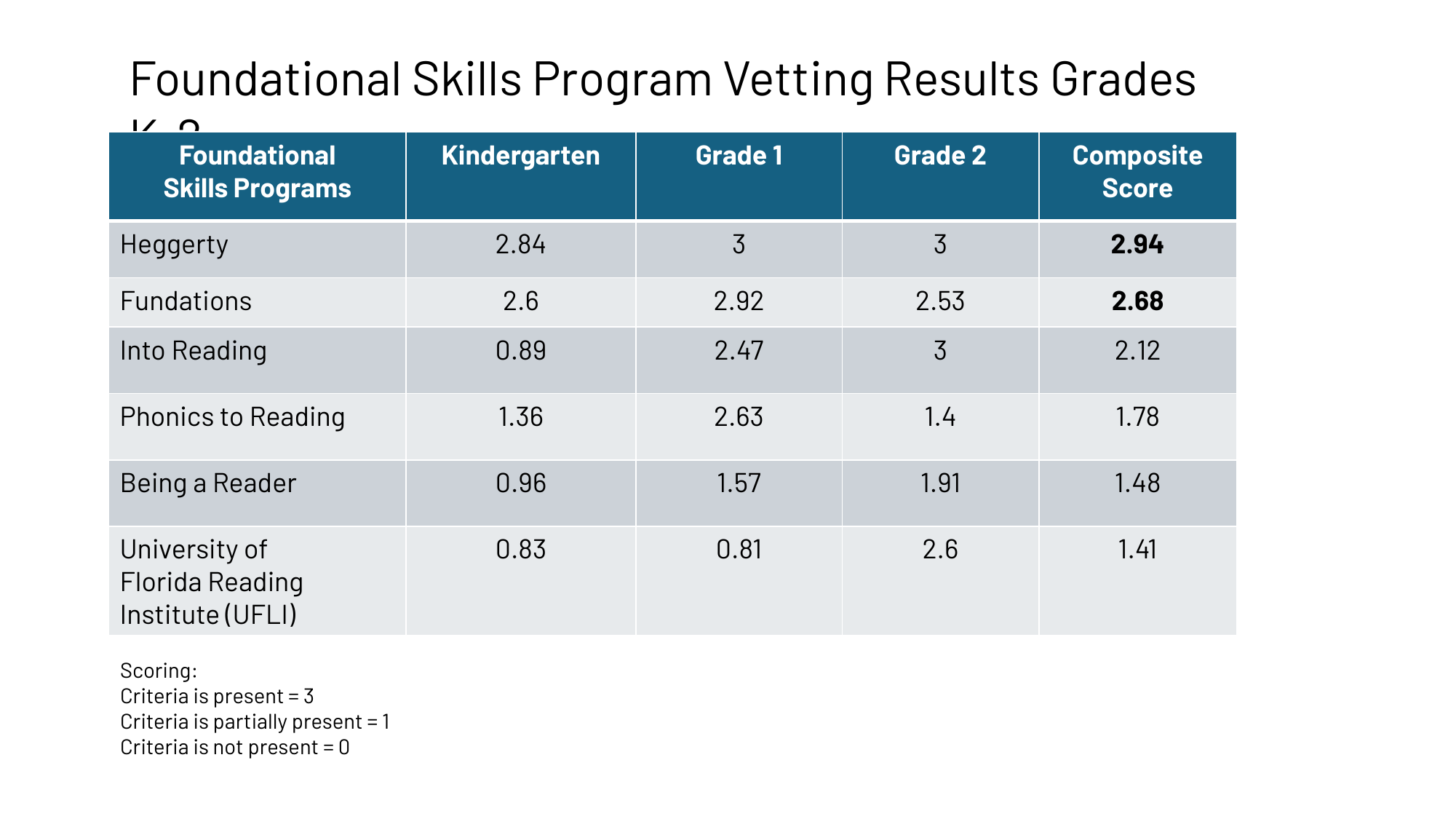

Foundational Skills Program Vetting Results Grades K-2
| Foundational Skills Programs | Kindergarten | Grade 1 | Grade 2 | Composite Score |
| --- | --- | --- | --- | --- |
| Heggerty | 2.84 | 3 | 3 | 2.94 |
| Fundations | 2.6 | 2.92 | 2.53 | 2.68 |
| Into Reading | 0.89 | 2.47 | 3 | 2.12 |
| Phonics to Reading | 1.36 | 2.63 | 1.4 | 1.78 |
| Being a Reader | 0.96 | 1.57 | 1.91 | 1.48 |
| University of Florida Reading Institute (UFLI) | 0.83 | 0.81 | 2.6 | 1.41 |
Scoring:​
Criteria is present = 3​
Criteria is partially present = 1​
Criteria is not present = 0